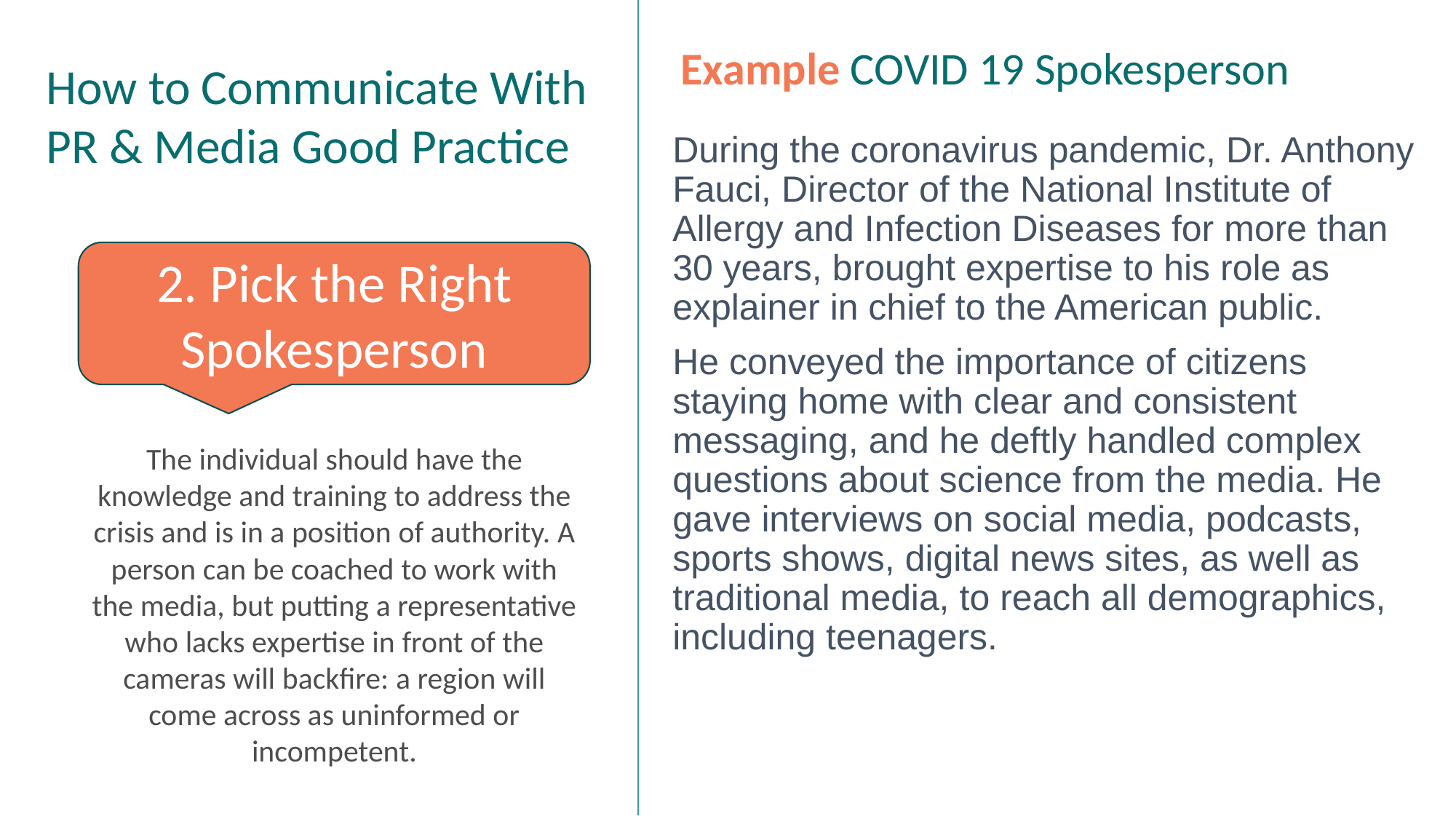

Example COVID 19 Spokesperson
How to Communicate With PR & Media Good Practice

During the coronavirus pandemic, Dr. Anthony Fauci, Director of the National Institute of Allergy and Infection Diseases for more than 30 years, brought expertise to his role as explainer in chief to the American public.
He conveyed the importance of citizens staying home with clear and consistent messaging, and he deftly handled complex questions about science from the media. He gave interviews on social media, podcasts, sports shows, digital news sites, as well as traditional media, to reach all demographics, including teenagers.
2. Pick the Right Spokesperson
The individual should have the knowledge and training to address the crisis and is in a position of authority. A person can be coached to work with the media, but putting a representative who lacks expertise in front of the cameras will backfire: a region will come across as uninformed or incompetent.